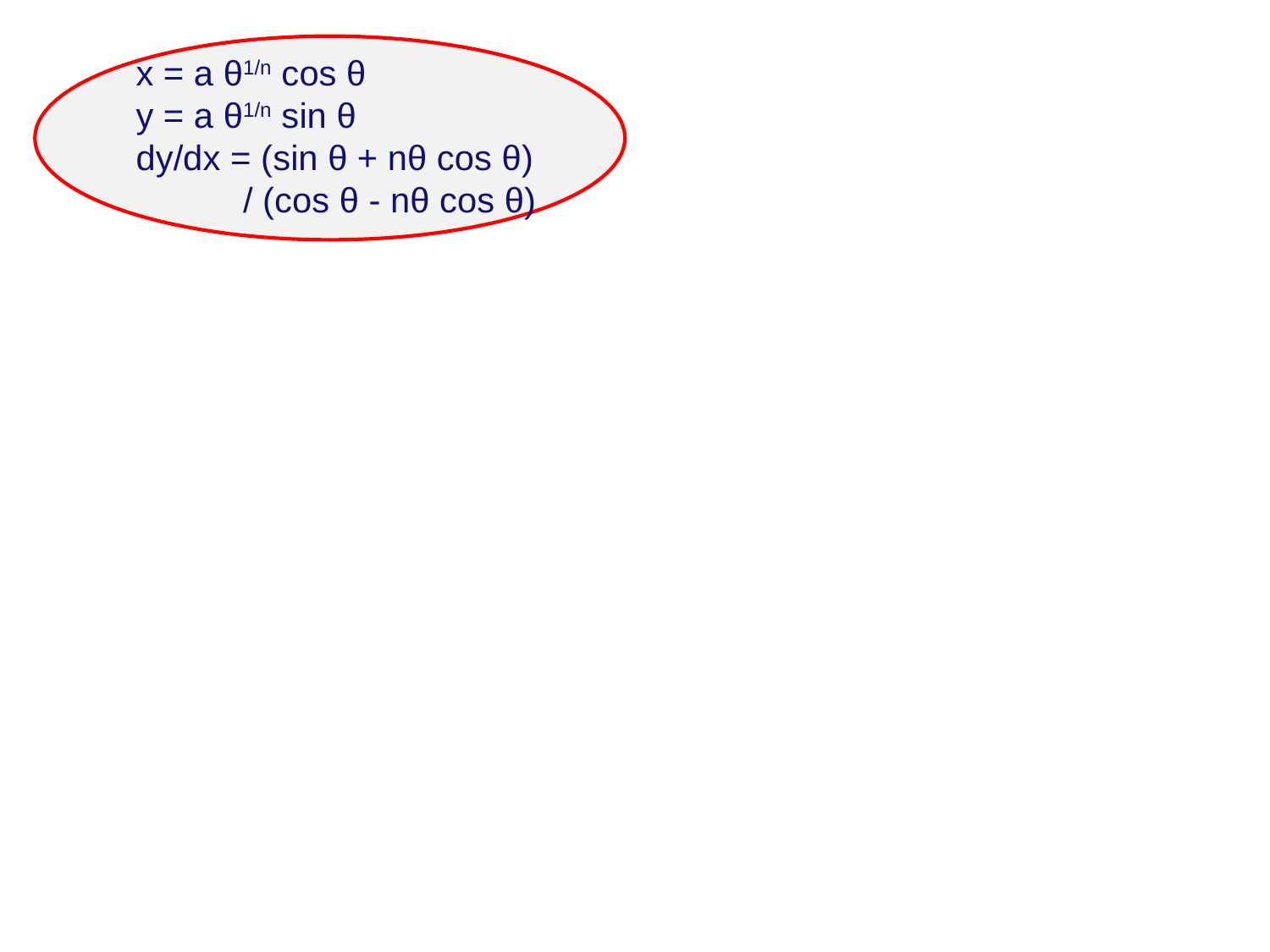

x = a θ1/n cos θ
y = a θ1/n sin θ
dy/dx = (sin θ + nθ cos θ)
           / (cos θ - nθ cos θ)
Classic curves